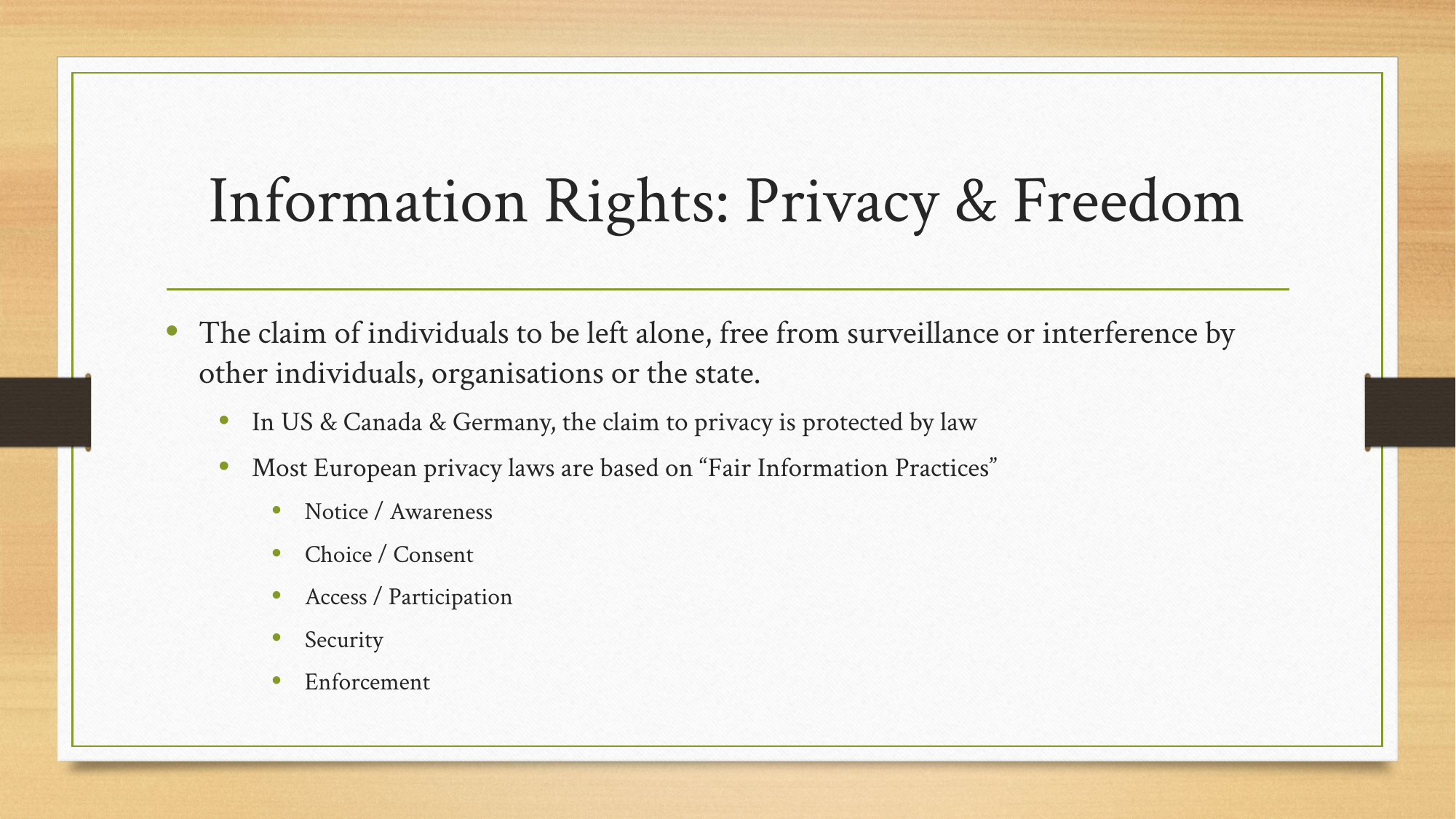

# Information Rights: Privacy & Freedom
The claim of individuals to be left alone, free from surveillance or interference by other individuals, organisations or the state.
In US & Canada & Germany, the claim to privacy is protected by law
Most European privacy laws are based on “Fair Information Practices”
Notice / Awareness
Choice / Consent
Access / Participation
Security
Enforcement